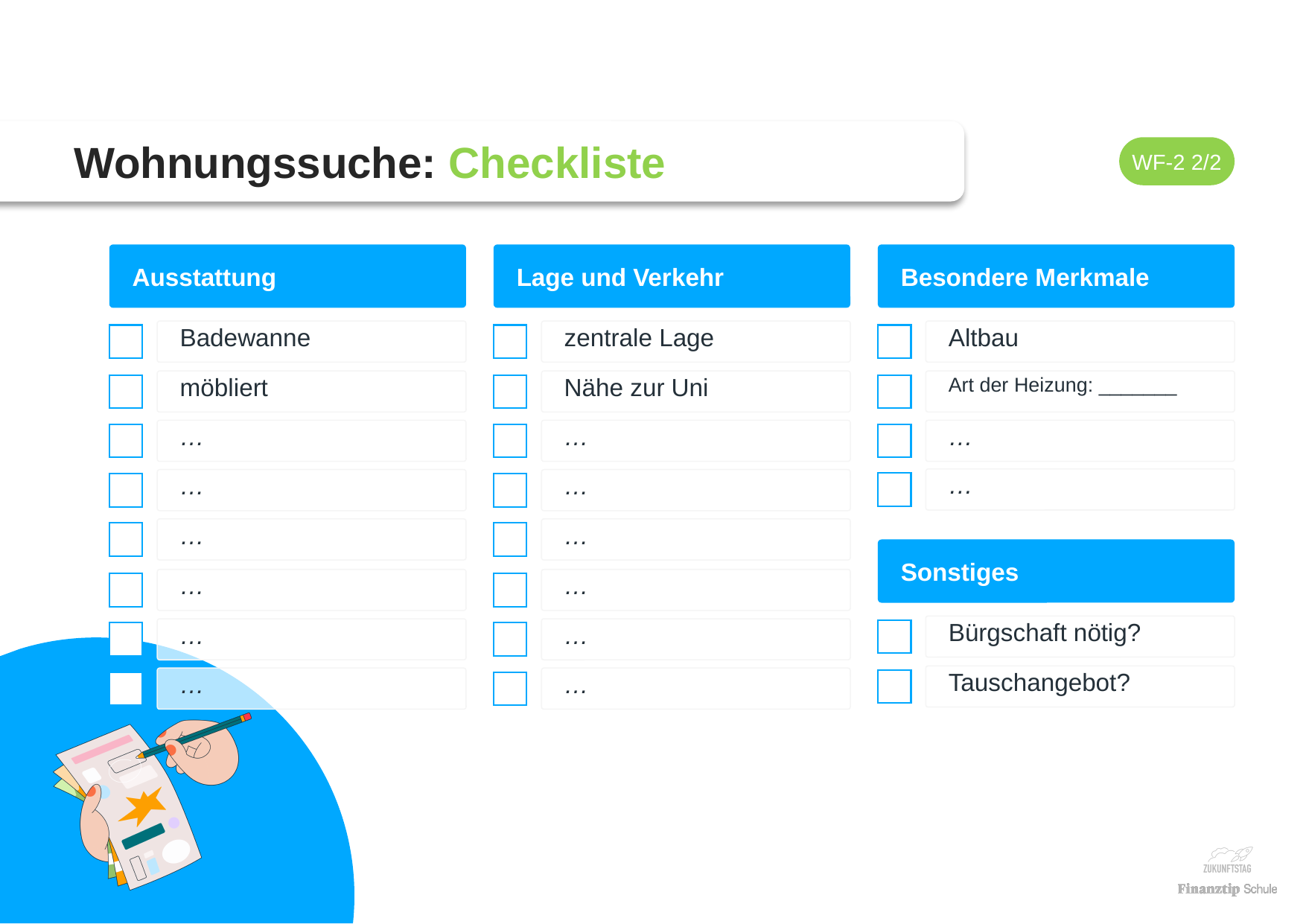

Badewanne
zentrale Lage
Altbau

möbliert
Nähe zur Uni
Art der Heizung: _______

…
…
…

…
…
…

…
…

…
…

Bürgschaft nötig?
…
…

Tauschangebot?
…
…